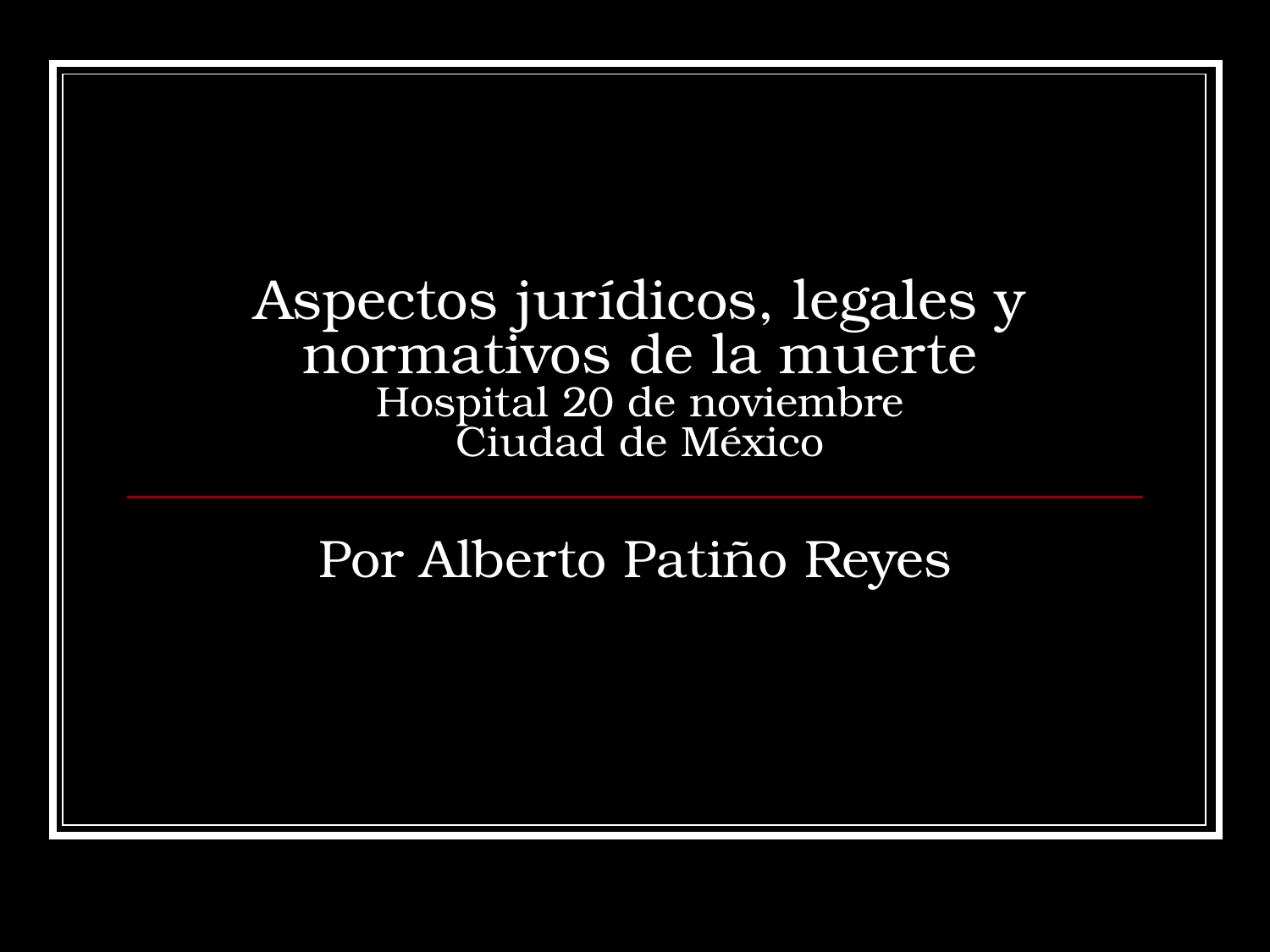

# Aspectos jurídicos, legales y normativos de la muerte Hospital 20 de noviembre Ciudad de México
Por Alberto Patiño Reyes